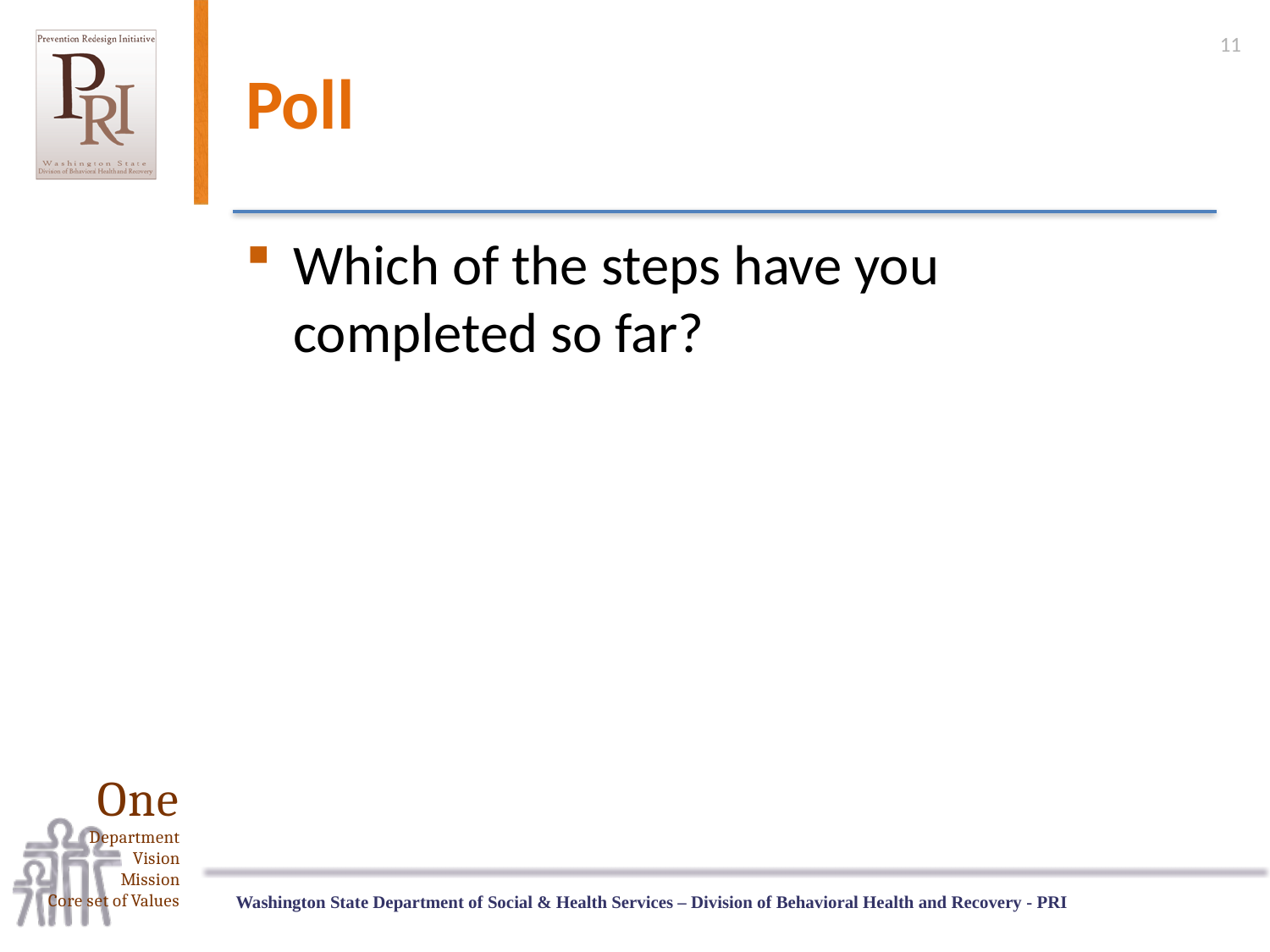

11
# Poll
Which of the steps have you completed so far?